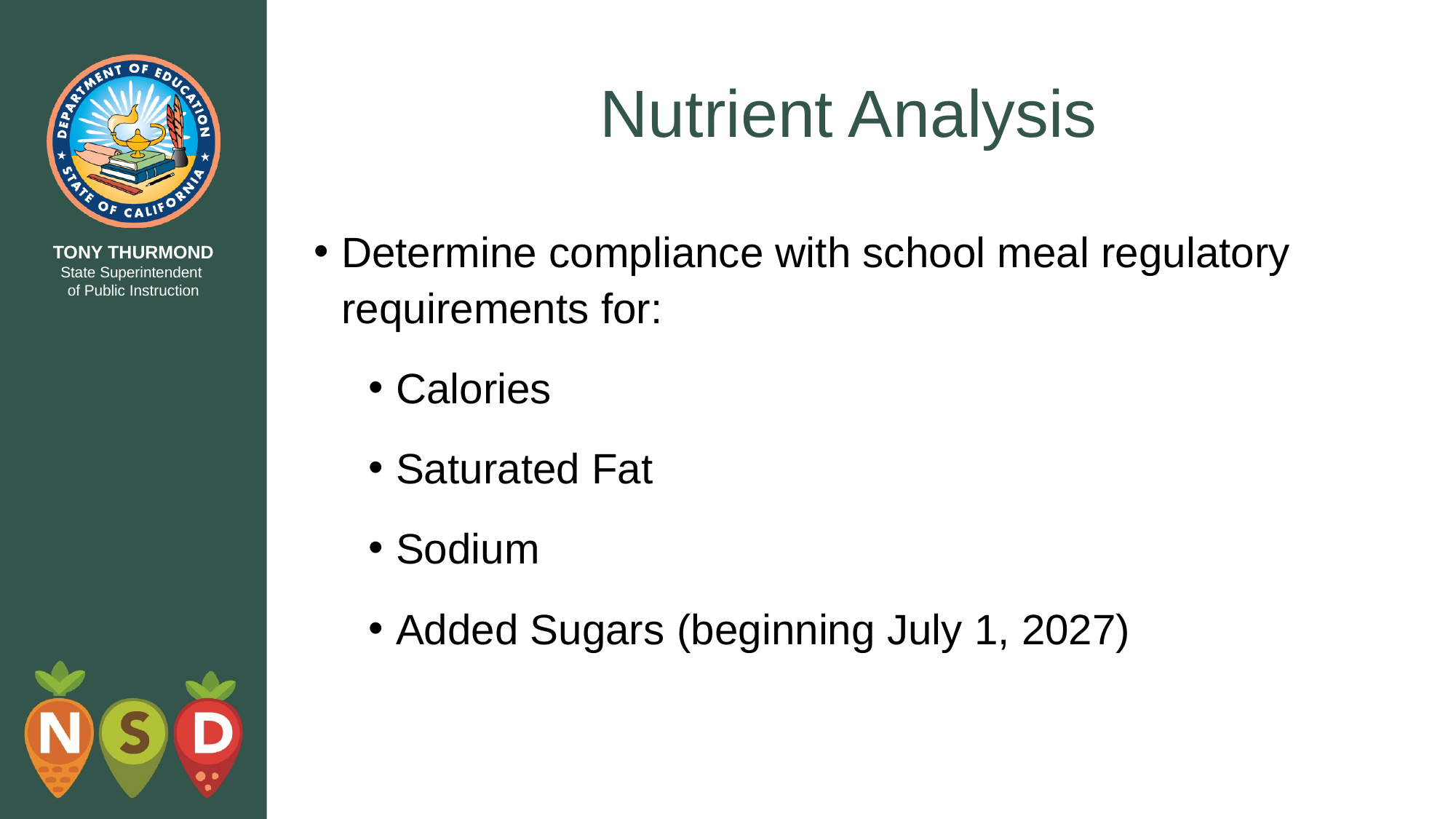

# Nutrient Analysis
Determine compliance with school meal regulatory requirements for:
Calories
Saturated Fat
Sodium
Added Sugars (beginning July 1, 2027)